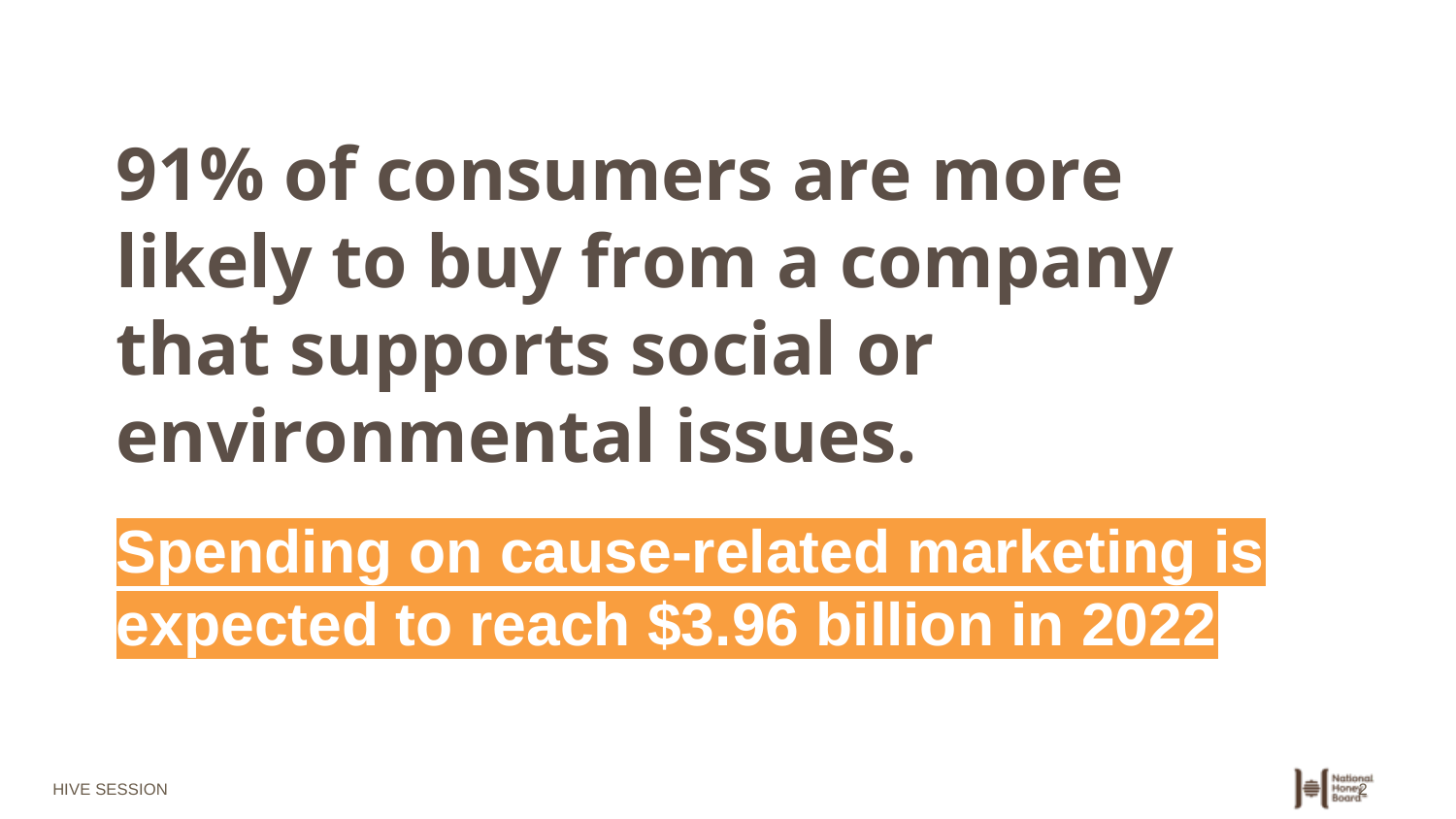

91% of consumers are more likely to buy from a company that supports social or environmental issues.
Spending on cause-related marketing is expected to reach $3.96 billion in 2022